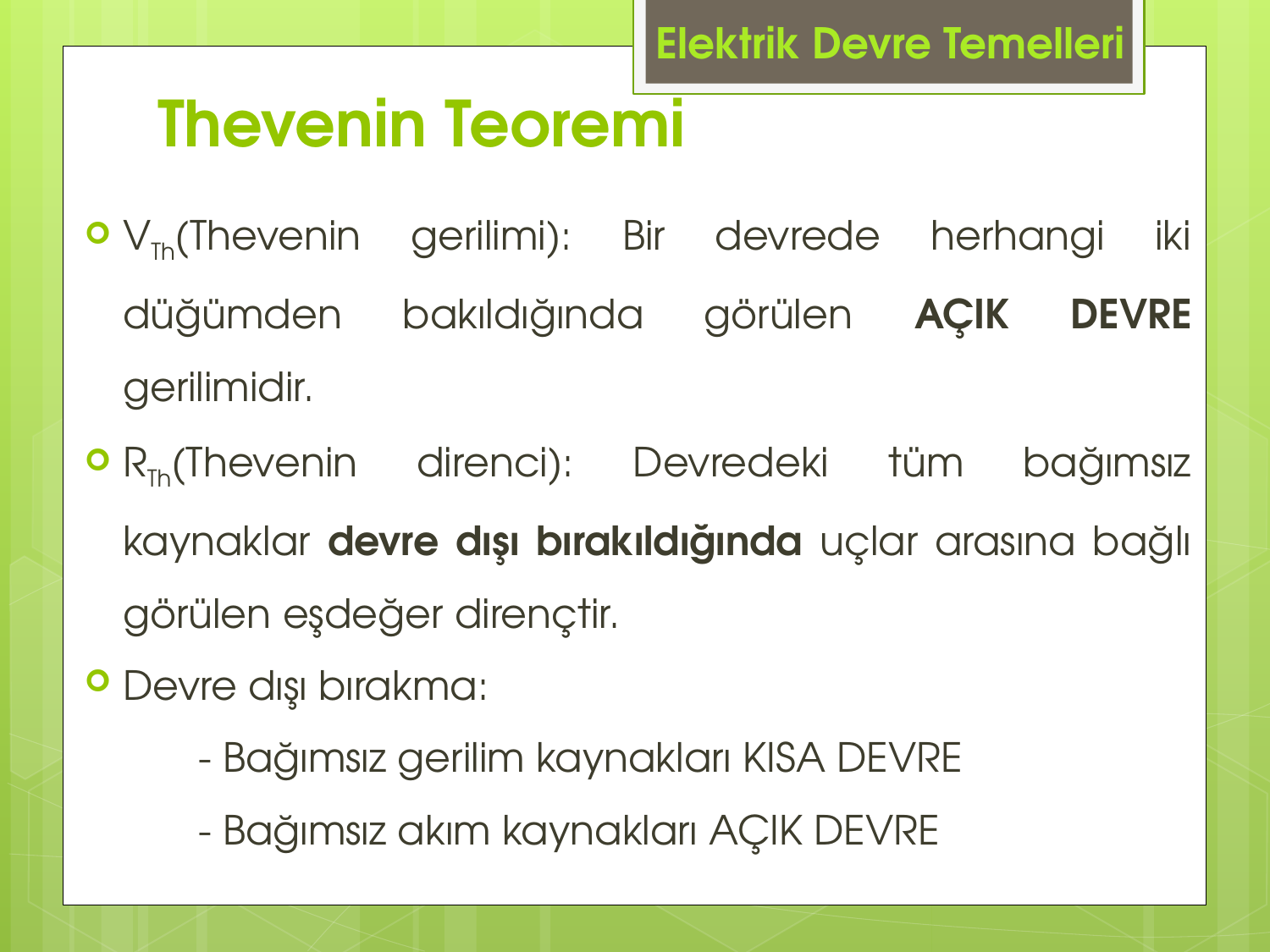

Elektrik Devre Temelleri
# Thevenin Teoremi
VTh(Thevenin gerilimi): Bir devrede herhangi iki düğümden bakıldığında görülen AÇIK DEVRE gerilimidir.
RTh(Thevenin direnci): Devredeki tüm bağımsız kaynaklar devre dışı bırakıldığında uçlar arasına bağlı görülen eşdeğer dirençtir.
Devre dışı bırakma:
	- Bağımsız gerilim kaynakları KISA DEVRE
	- Bağımsız akım kaynakları AÇIK DEVRE